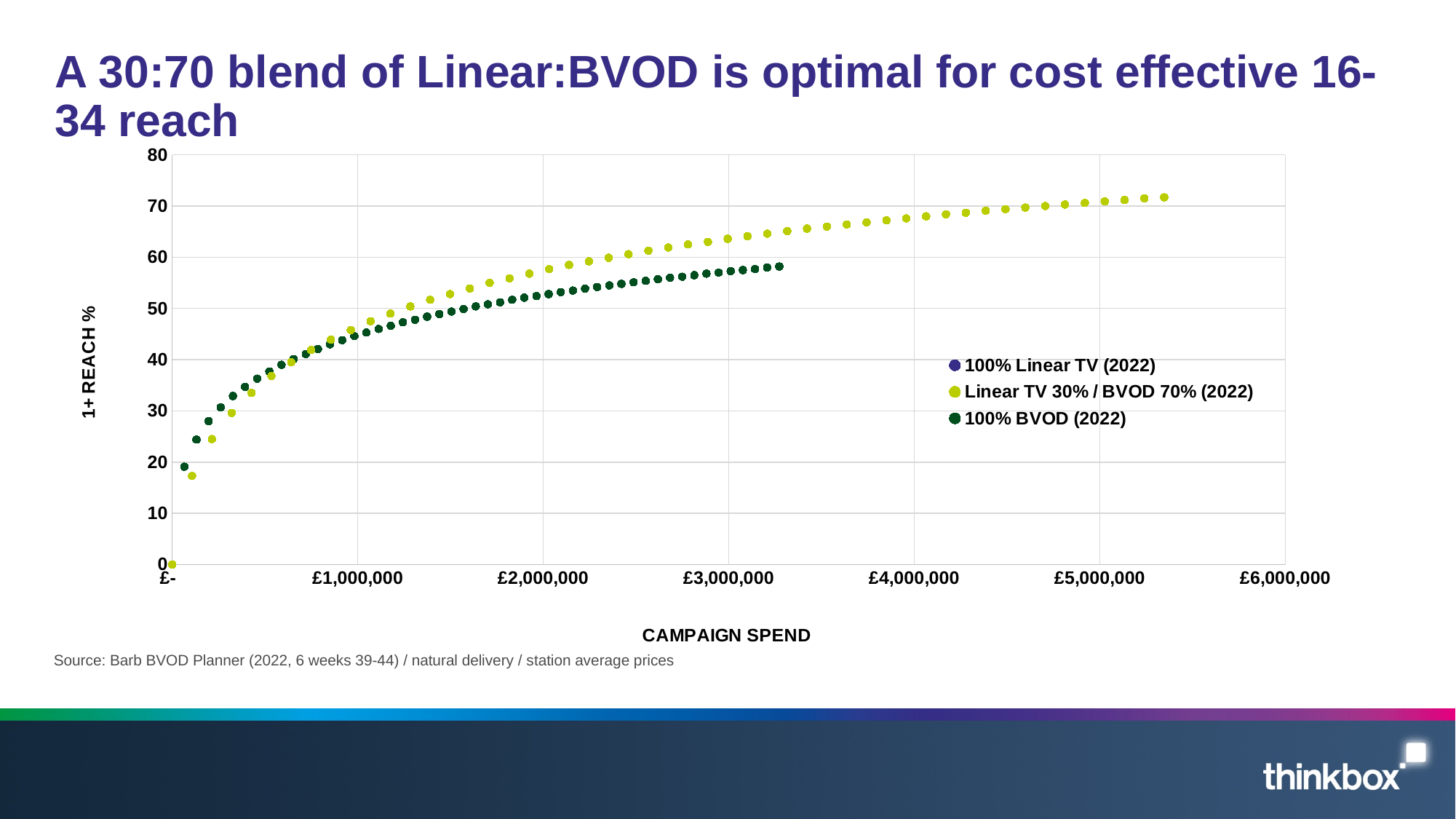

# A 30:70 blend of Linear:BVOD is optimal for cost effective 16-34 reach

### Chart

| Category | 100% Linear TV (2022) | Linear TV 30% / BVOD 70% (2022) | 100% BVOD (2022) |
|---|---|---|---|
Source: Barb BVOD Planner (2022, 6 weeks 39-44) / natural delivery / station average prices